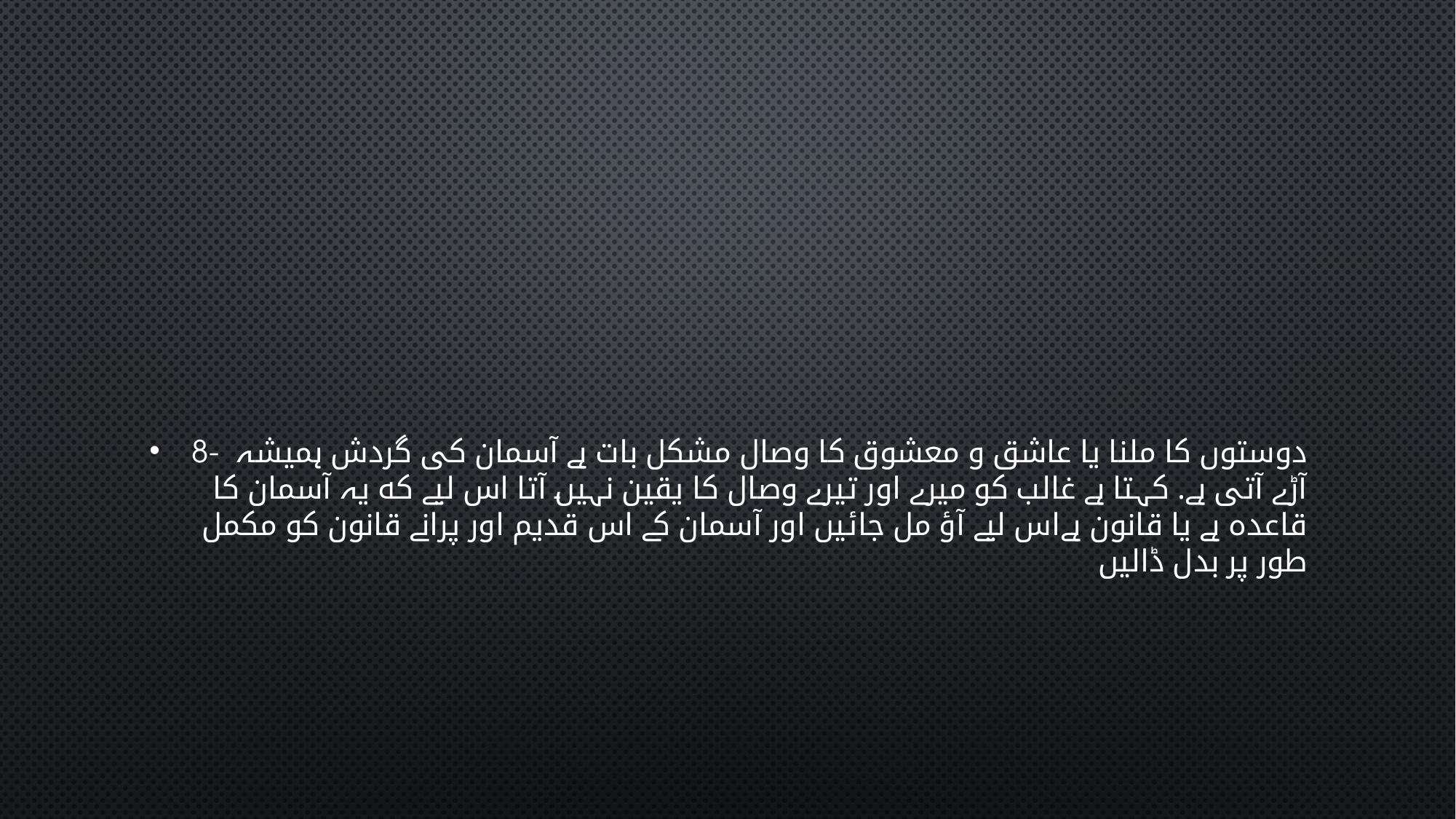

#
 8-  دوستوں کا ملنا یا عاشق و معشوق کا وصال مشکل بات ہے آسمان کی گردش ہمیشہ آڑے آتی ہے. کہتا ہے غالب کو میرے اور تیرے وصال کا یقین نہیں آتا اس لیے كه یہ آسمان کا قاعدہ ہے یا قانون ہےاس لیے آؤ مل جائیں اور آسمان کے اس قدیم اور پرانے قانون کو مکمل طور پر بدل ڈالیں